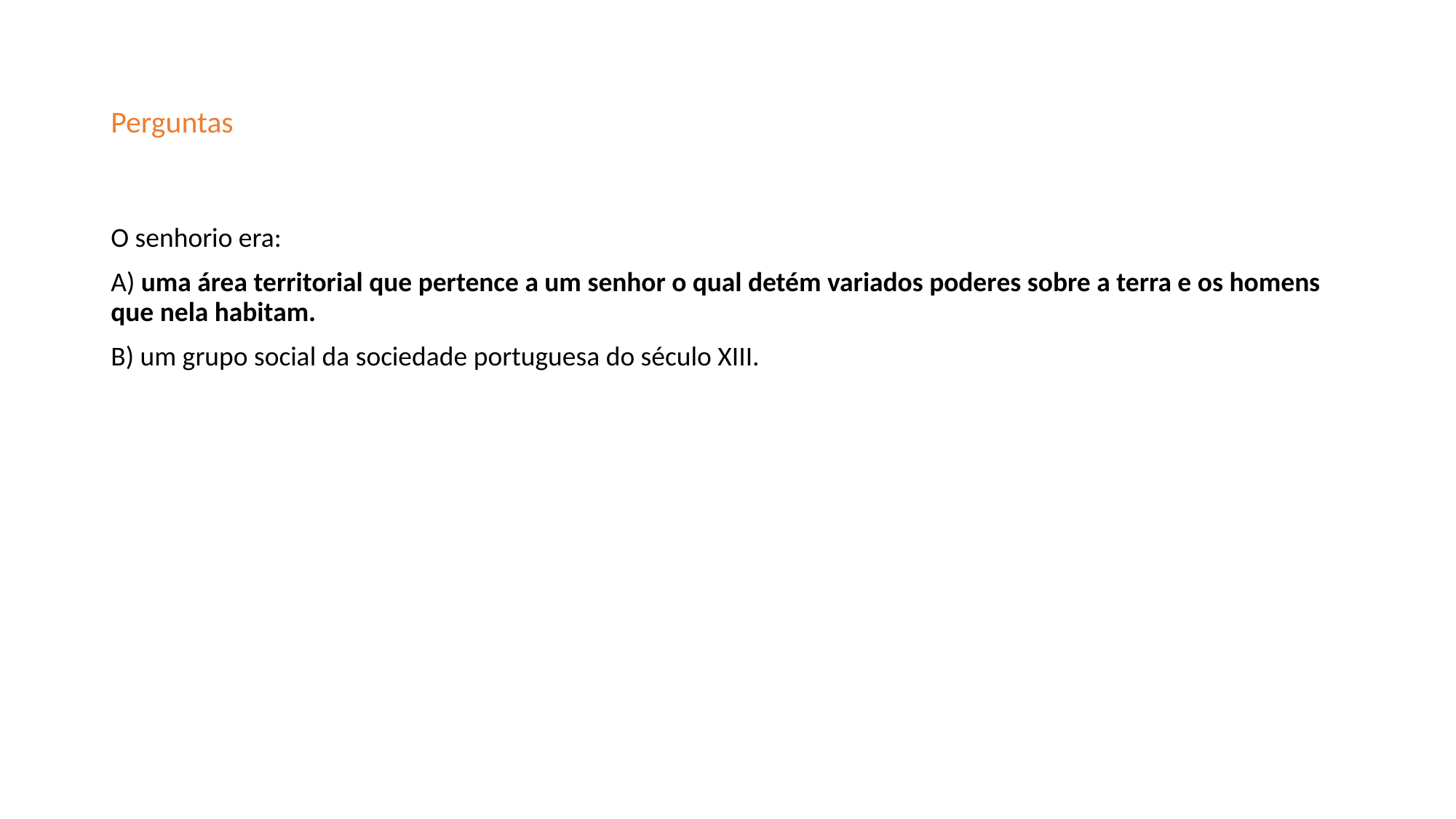

# Perguntas
O senhorio era:
A) uma área territorial que pertence a um senhor o qual detém variados poderes sobre a terra e os homens que nela habitam.
B) um grupo social da sociedade portuguesa do século XIII.